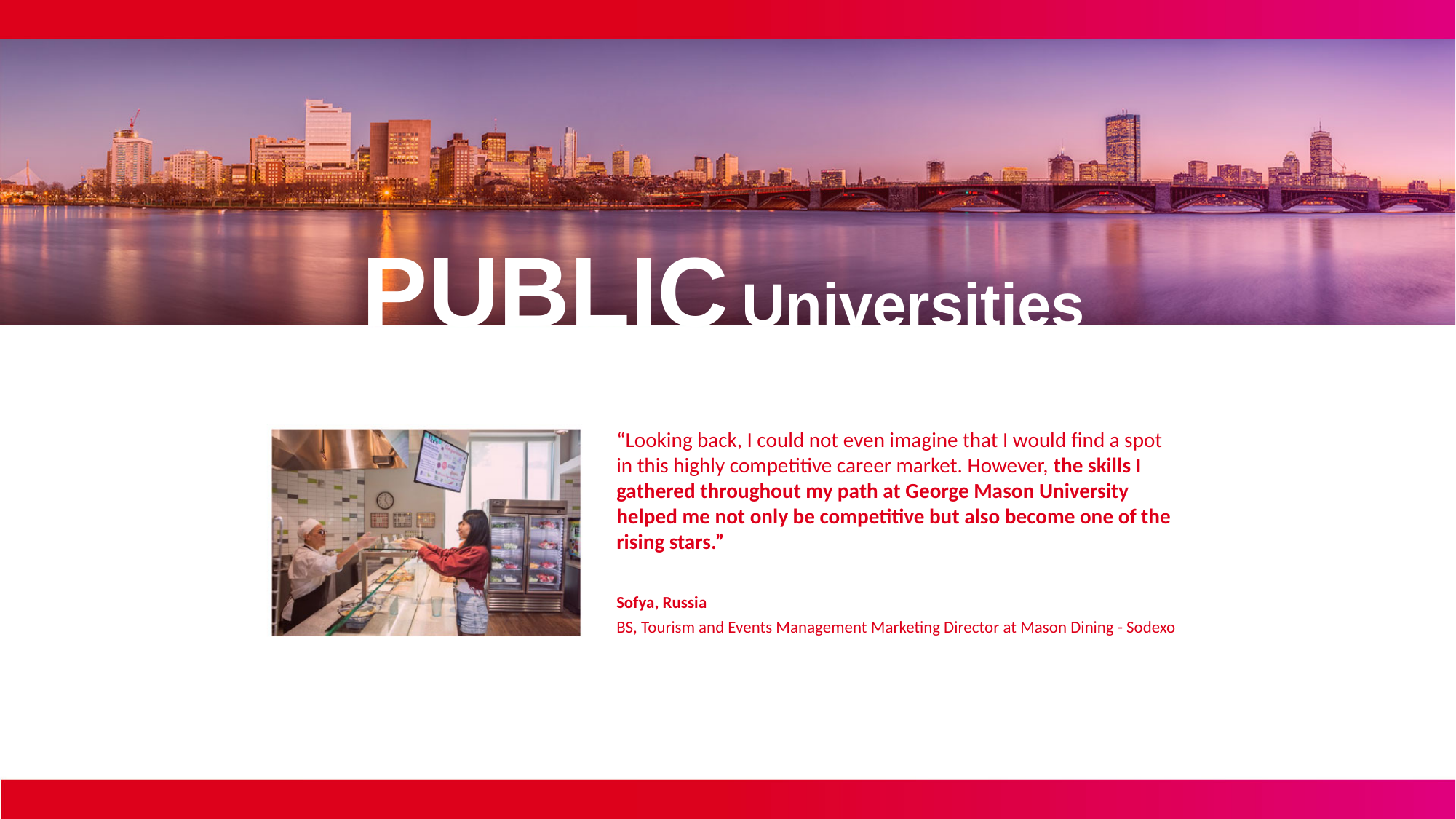

PUBLIC Universities
“Looking back, I could not even imagine that I would find a spot in this highly competitive career market. However, the skills I gathered throughout my path at George Mason University helped me not only be competitive but also become one of the rising stars.”

Sofya, Russia
BS, Tourism and Events Management Marketing Director at Mason Dining - Sodexo